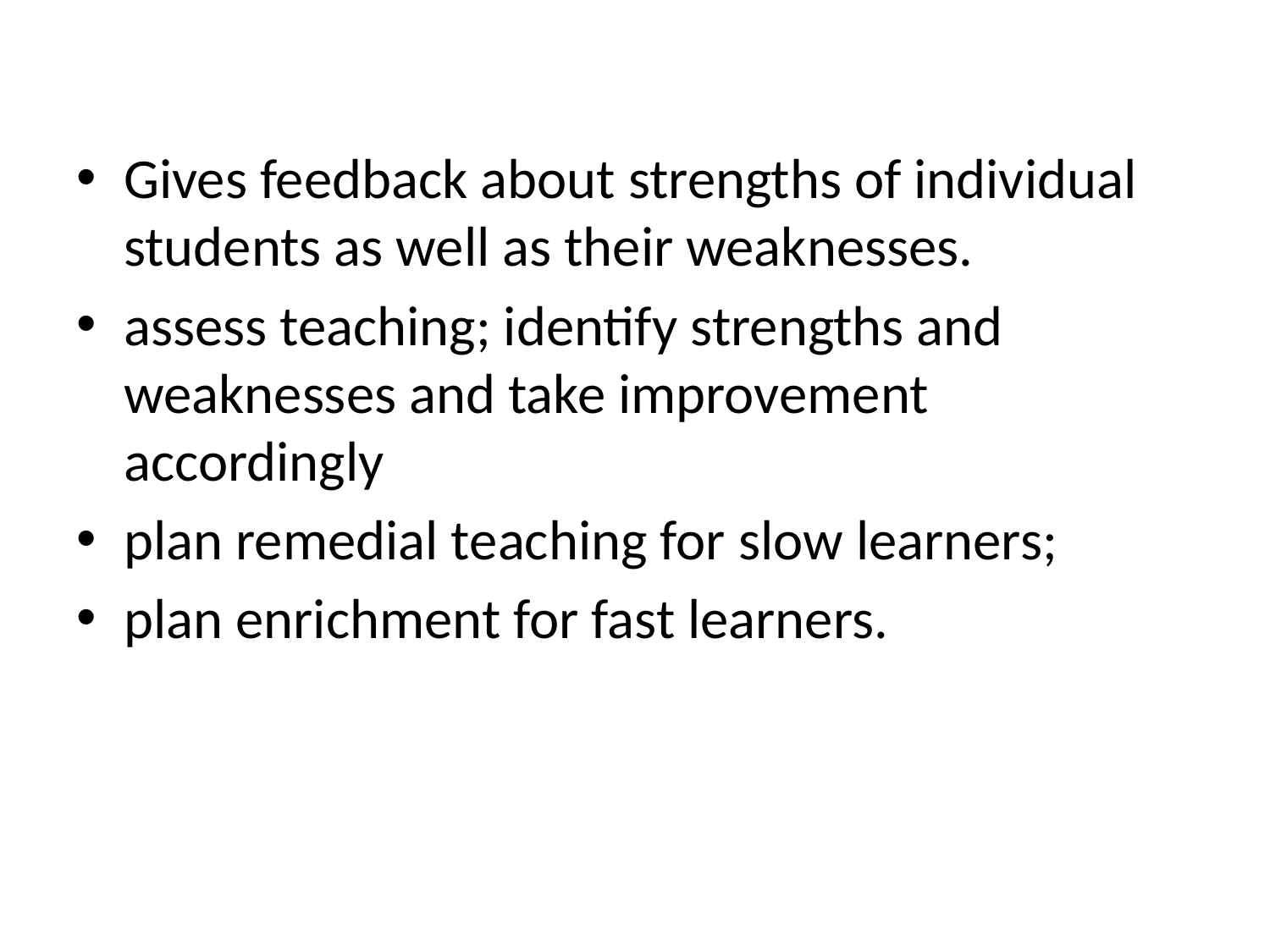

Gives feedback about strengths of individual students as well as their weaknesses.
assess teaching; identify strengths and weaknesses and take improvement accordingly
plan remedial teaching for slow learners;
plan enrichment for fast learners.